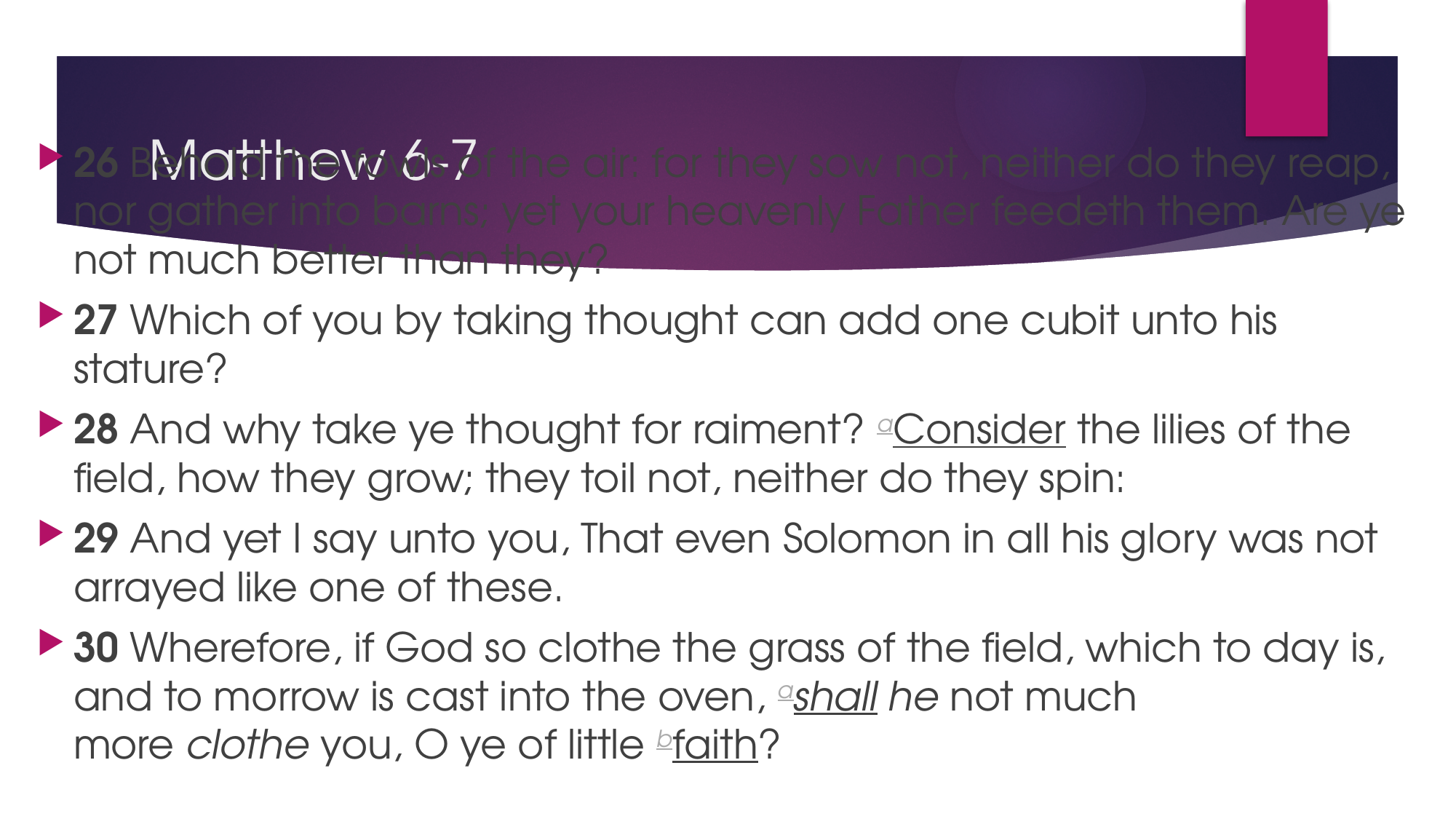

# Matthew 6-7
26 Behold the fowls of the air: for they sow not, neither do they reap, nor gather into barns; yet your heavenly Father feedeth them. Are ye not much better than they?
27 Which of you by taking thought can add one cubit unto his stature?
28 And why take ye thought for raiment? aConsider the lilies of the field, how they grow; they toil not, neither do they spin:
29 And yet I say unto you, That even Solomon in all his glory was not arrayed like one of these.
30 Wherefore, if God so clothe the grass of the field, which to day is, and to morrow is cast into the oven, ashall he not much more clothe you, O ye of little bfaith?